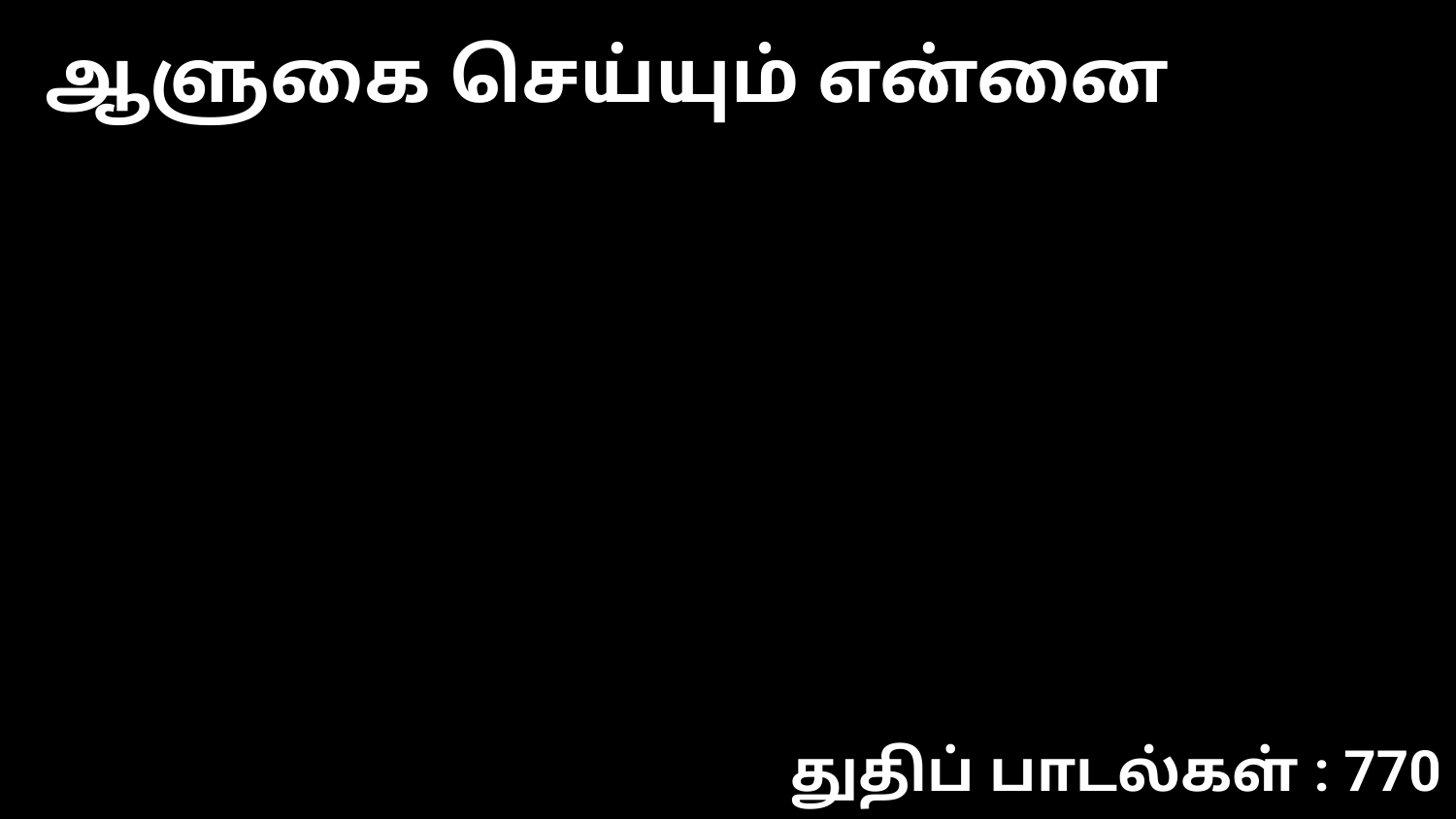

ஆளுகை செய்யும் என்னை
துதிப் பாடல்கள் : 770